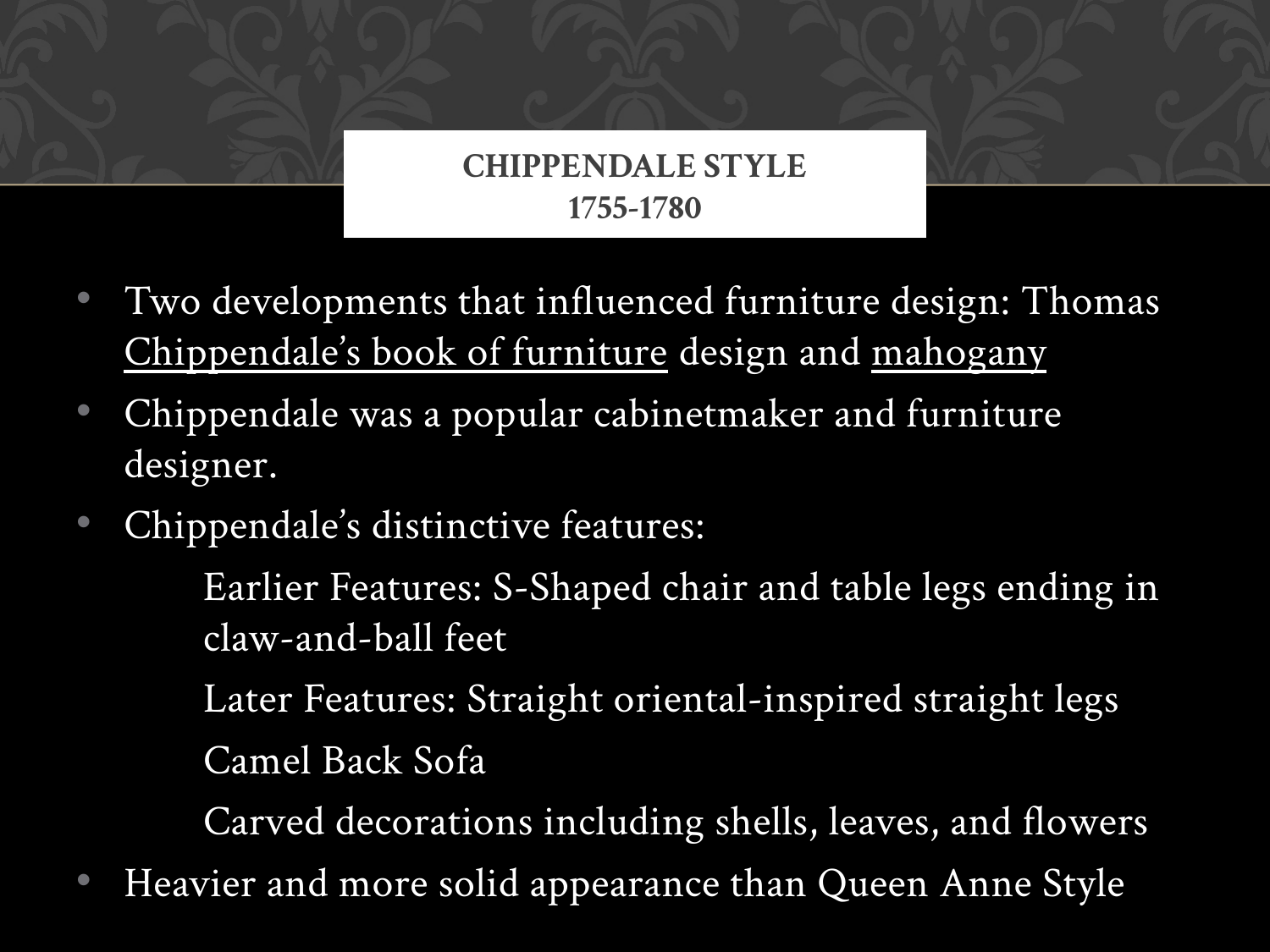

# Chippendale Style 1755-1780
Two developments that influenced furniture design: Thomas Chippendale’s book of furniture design and mahogany
Chippendale was a popular cabinetmaker and furniture designer.
Chippendale’s distinctive features:
	Earlier Features: S-Shaped chair and table legs ending in 	claw-and-ball feet
	Later Features: Straight oriental-inspired straight legs
	Camel Back Sofa
	Carved decorations including shells, leaves, and flowers
Heavier and more solid appearance than Queen Anne Style